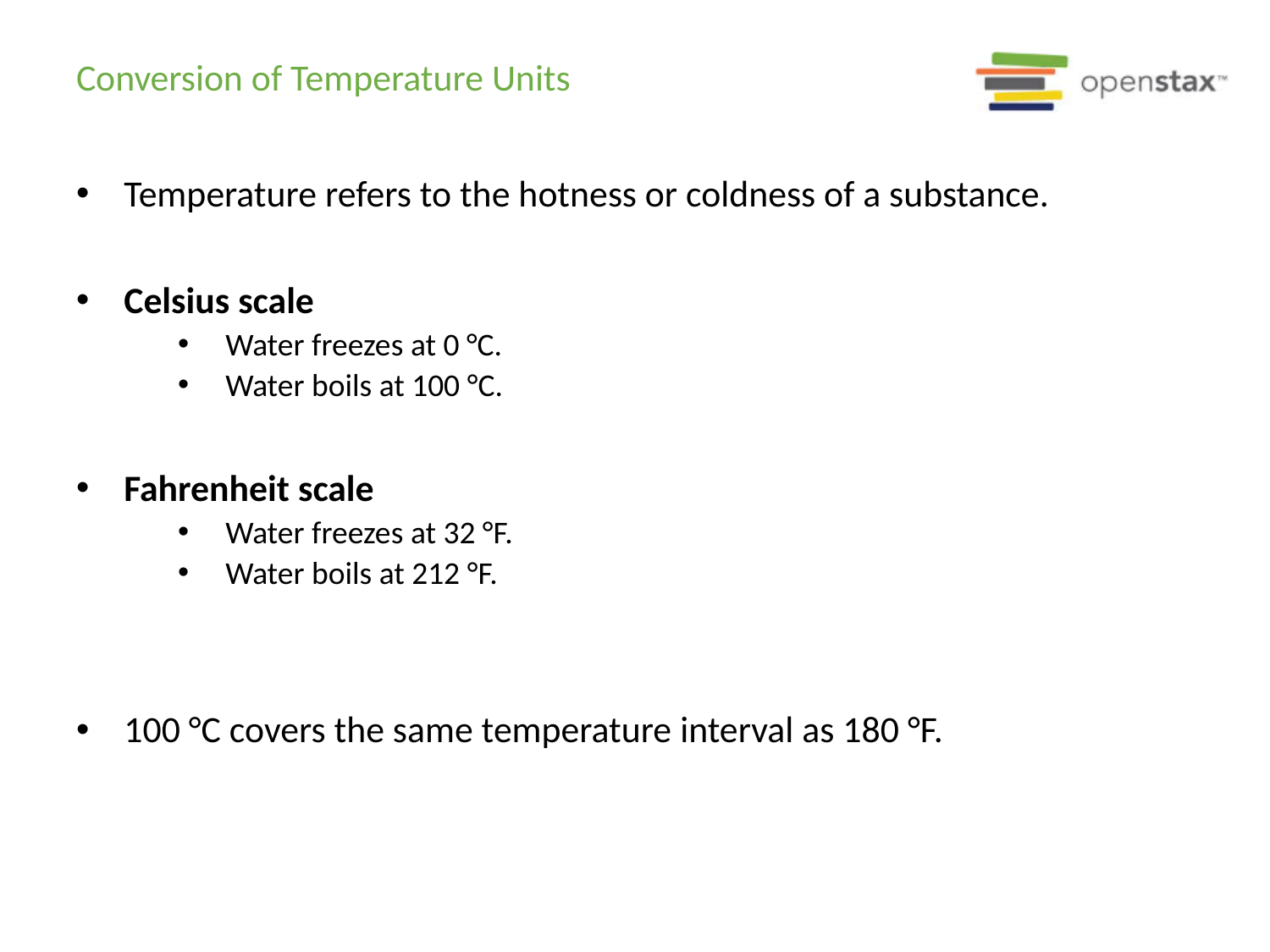

# Conversion of Temperature Units
Temperature refers to the hotness or coldness of a substance.

Celsius scale
Water freezes at 0 °C.
Water boils at 100 °C.

Fahrenheit scale
Water freezes at 32 °F.
Water boils at 212 °F.

100 °C covers the same temperature interval as 180 °F.